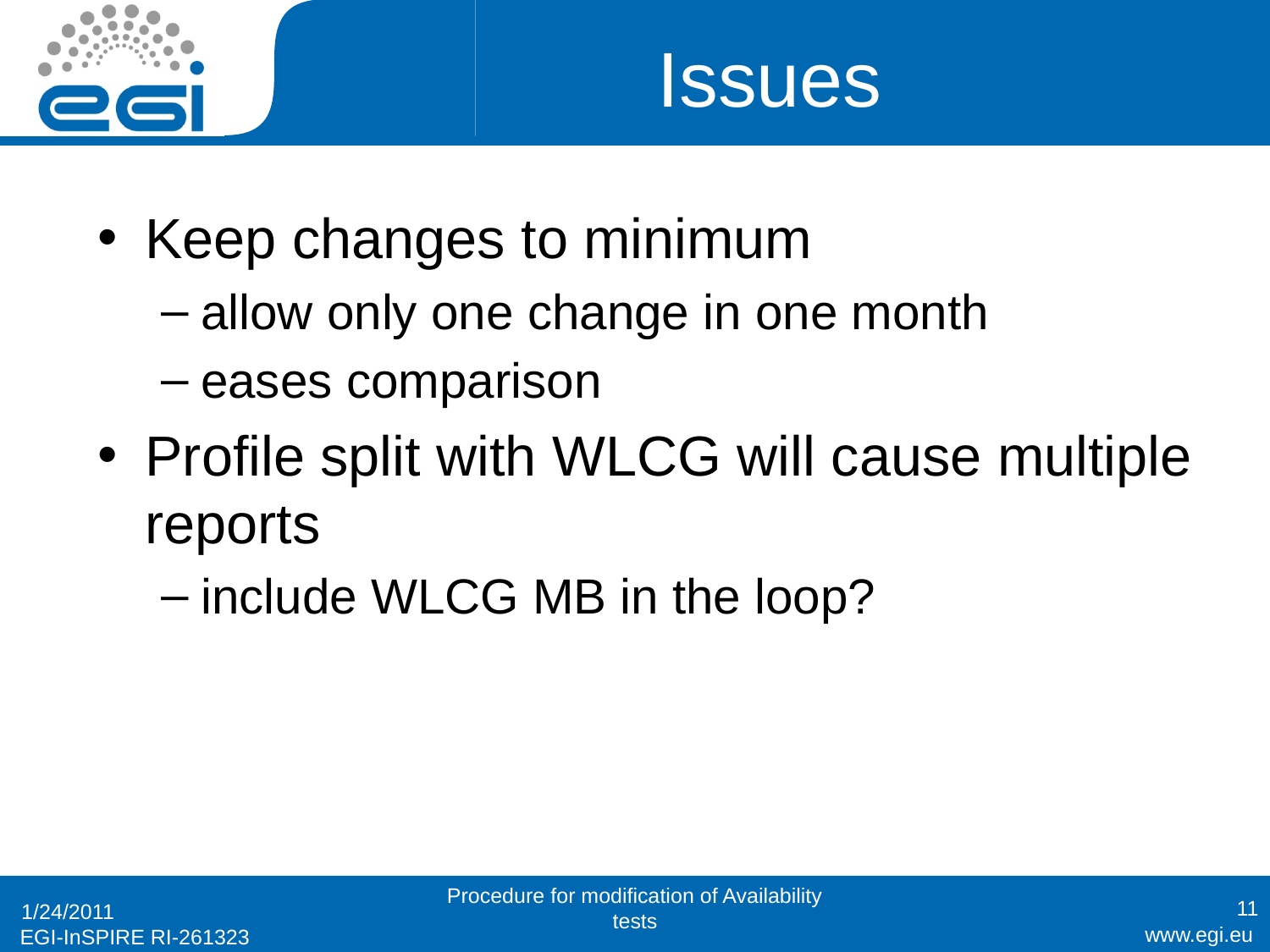

# Issues
Keep changes to minimum
allow only one change in one month
eases comparison
Profile split with WLCG will cause multiple reports
include WLCG MB in the loop?
Procedure for modification of Availability tests
11
1/24/2011